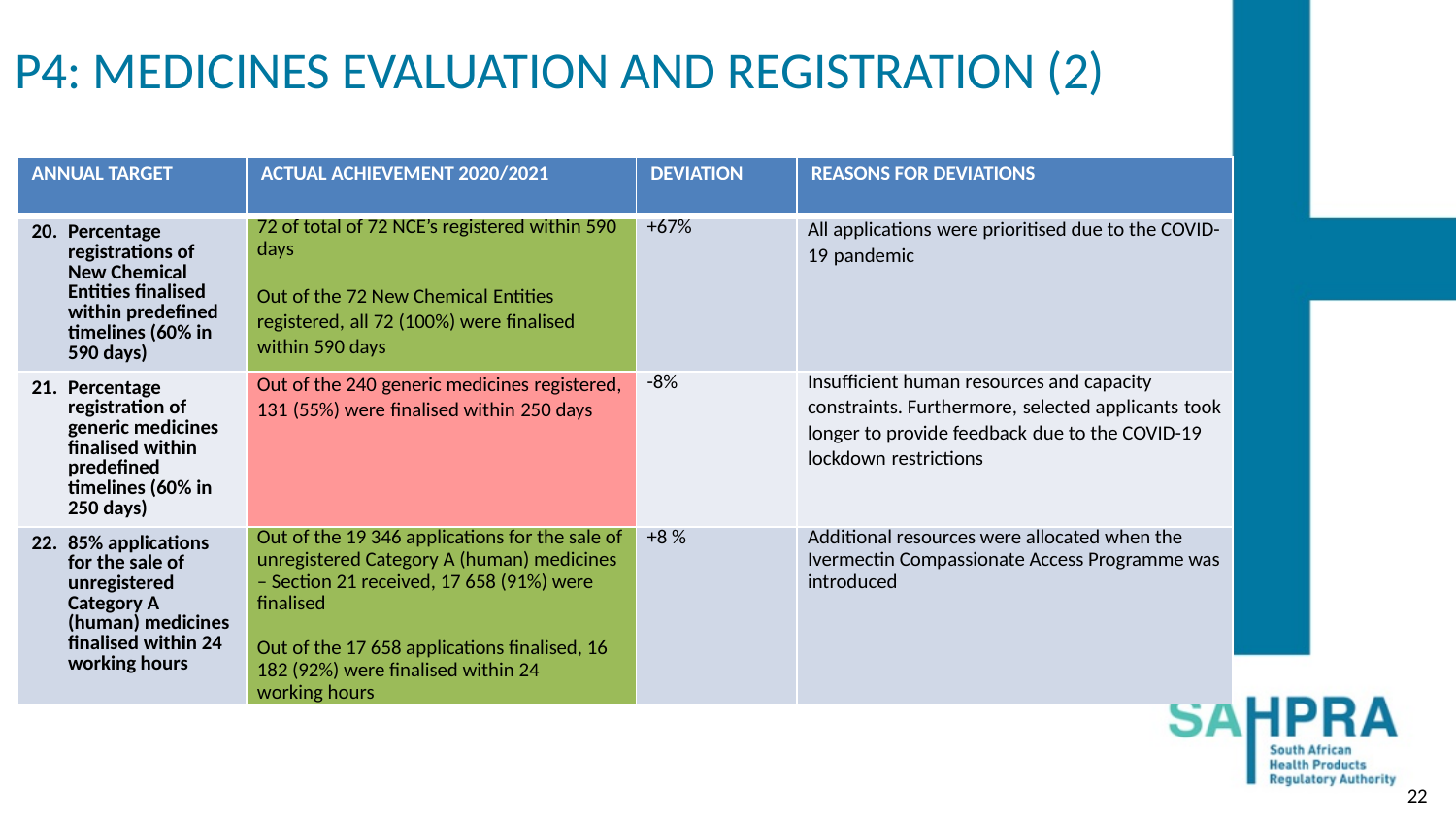

# P4: MEDICINES EVALUATION AND REGISTRATION (2)
| ANNUAL TARGET | ACTUAL ACHIEVEMENT 2020/2021 | DEVIATION | REASONS FOR DEVIATIONS |
| --- | --- | --- | --- |
| Percentage registrations of New Chemical Entities finalised within predefined timelines (60% in 590 days) | 72 of total of 72 NCE’s registered within 590 days   Out of the 72 New Chemical Entities registered, all 72 (100%) were finalised within 590 days | +67% | All applications were prioritised due to the COVID-19 pandemic |
| Percentage registration of generic medicines finalised within predefined timelines (60% in 250 days) | Out of the 240 generic medicines registered, 131 (55%) were finalised within 250 days | -8% | Insufficient human resources and capacity constraints. Furthermore, selected applicants took longer to provide feedback due to the COVID-19 lockdown restrictions |
| 85% applications for the sale of unregistered Category A (human) medicines finalised within 24 working hours | Out of the 19 346 applications for the sale of unregistered Category A (human) medicines – Section 21 received, 17 658 (91%) were finalised Out of the 17 658 applications finalised, 16 182 (92%) were finalised within 24 working hours | +8 % | Additional resources were allocated when the Ivermectin Compassionate Access Programme was introduced |
22